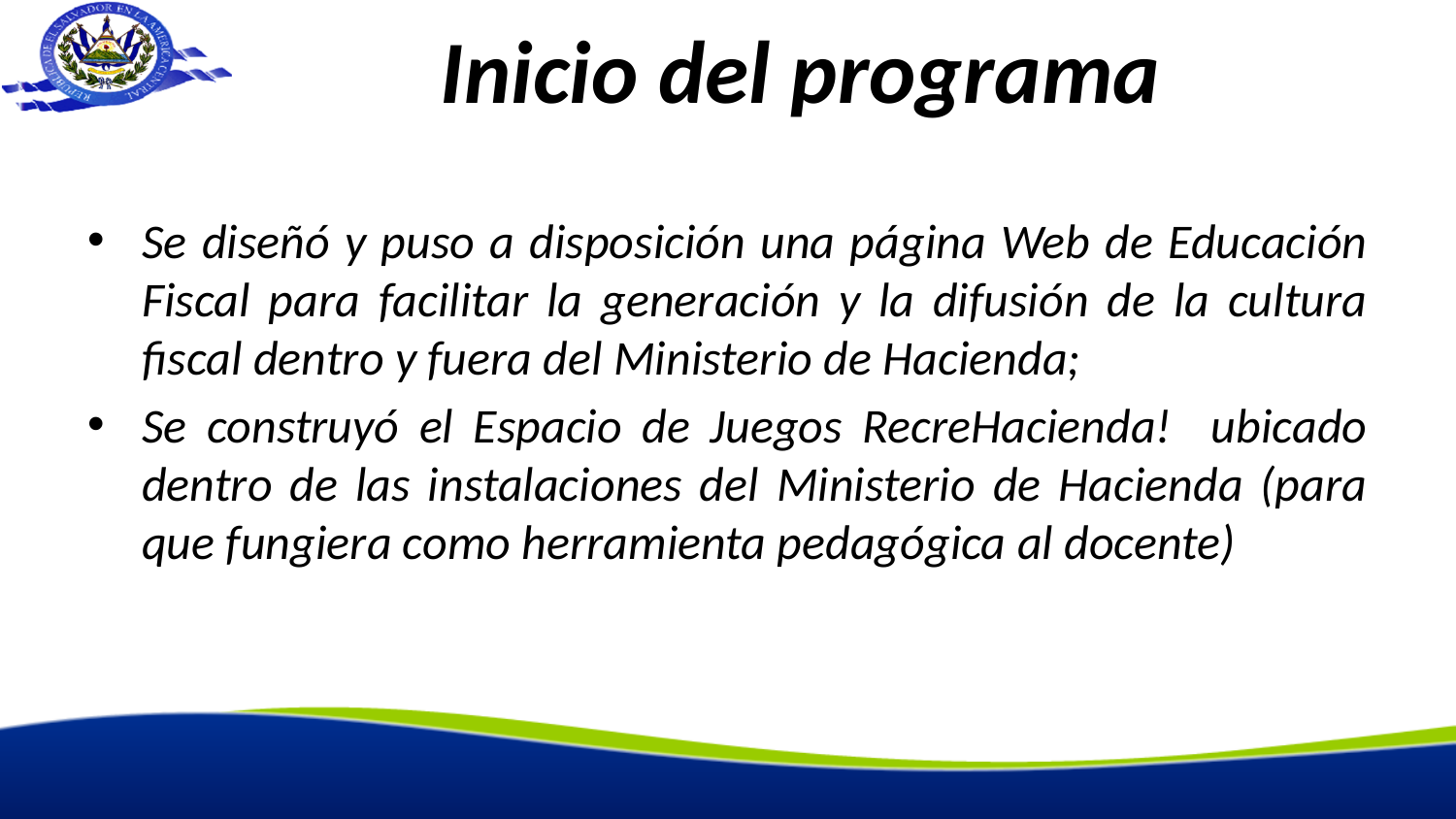

# Inicio del programa
Se diseñó y puso a disposición una página Web de Educación Fiscal para facilitar la generación y la difusión de la cultura fiscal dentro y fuera del Ministerio de Hacienda;
Se construyó el Espacio de Juegos RecreHacienda!  ubicado dentro de las instalaciones del Ministerio de Hacienda (para que fungiera como herramienta pedagógica al docente)